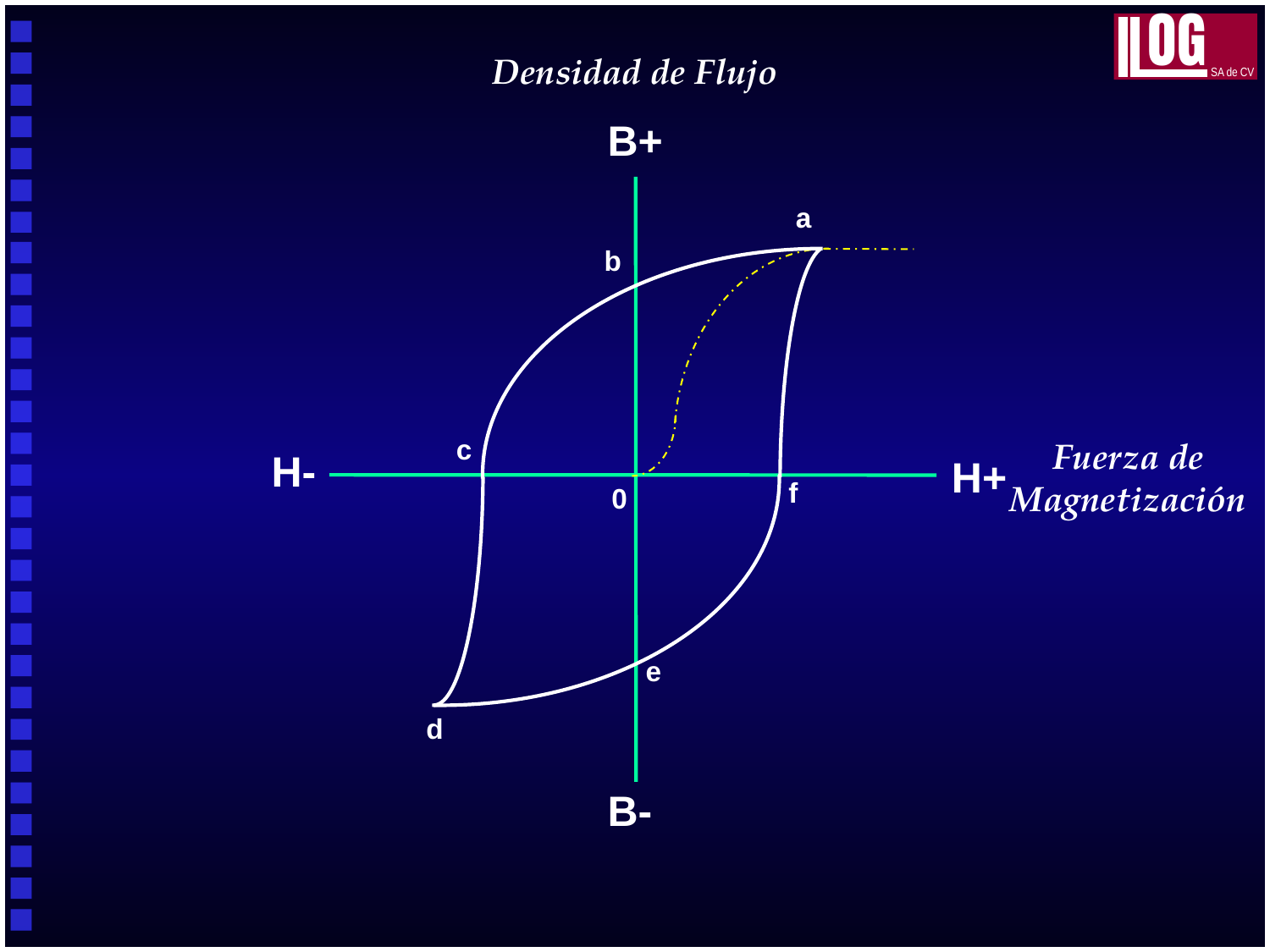

OG

SA de CV

Densidad de Flujo
B+

a
b

c
Fuerza de
Magnetización
H-
H+

f

0
e
d
B-